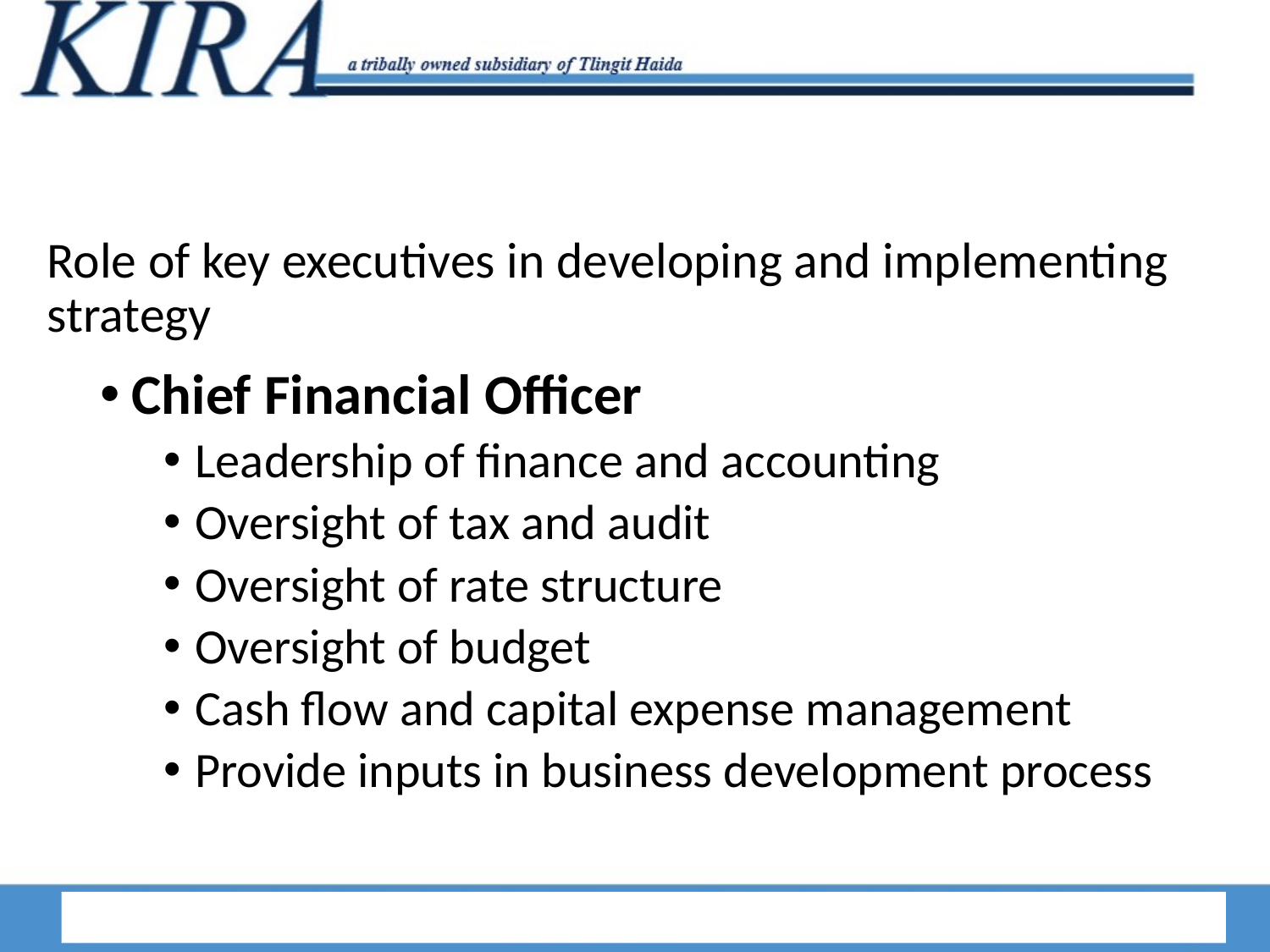

# Role of key executives in developing and implementing strategy

Chief Financial Officer
Leadership of finance and accounting
Oversight of tax and audit
Oversight of rate structure
Oversight of budget
Cash flow and capital expense management
Provide inputs in business development process